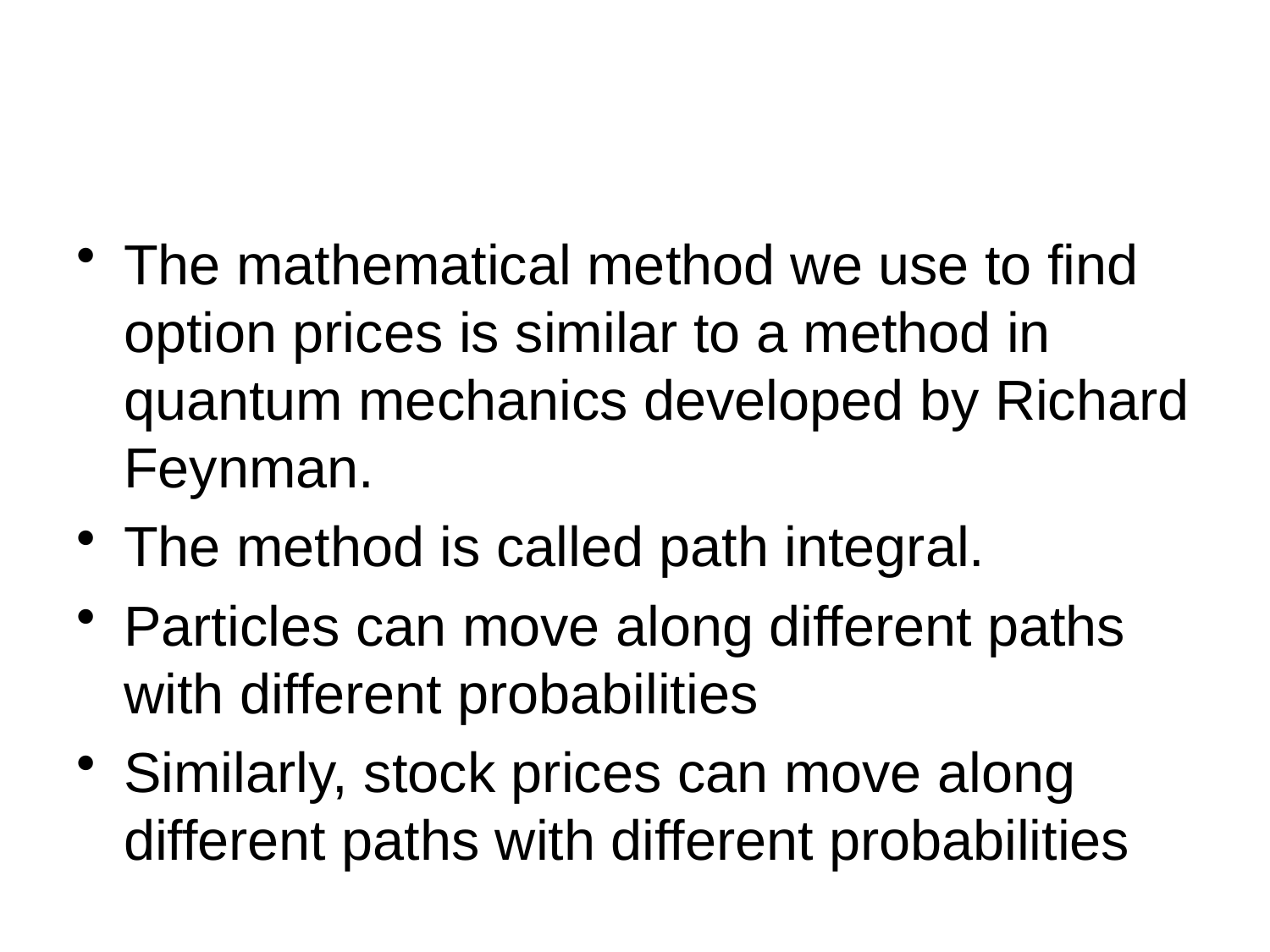

#
The mathematical method we use to find option prices is similar to a method in quantum mechanics developed by Richard Feynman.
The method is called path integral.
Particles can move along different paths with different probabilities
Similarly, stock prices can move along different paths with different probabilities